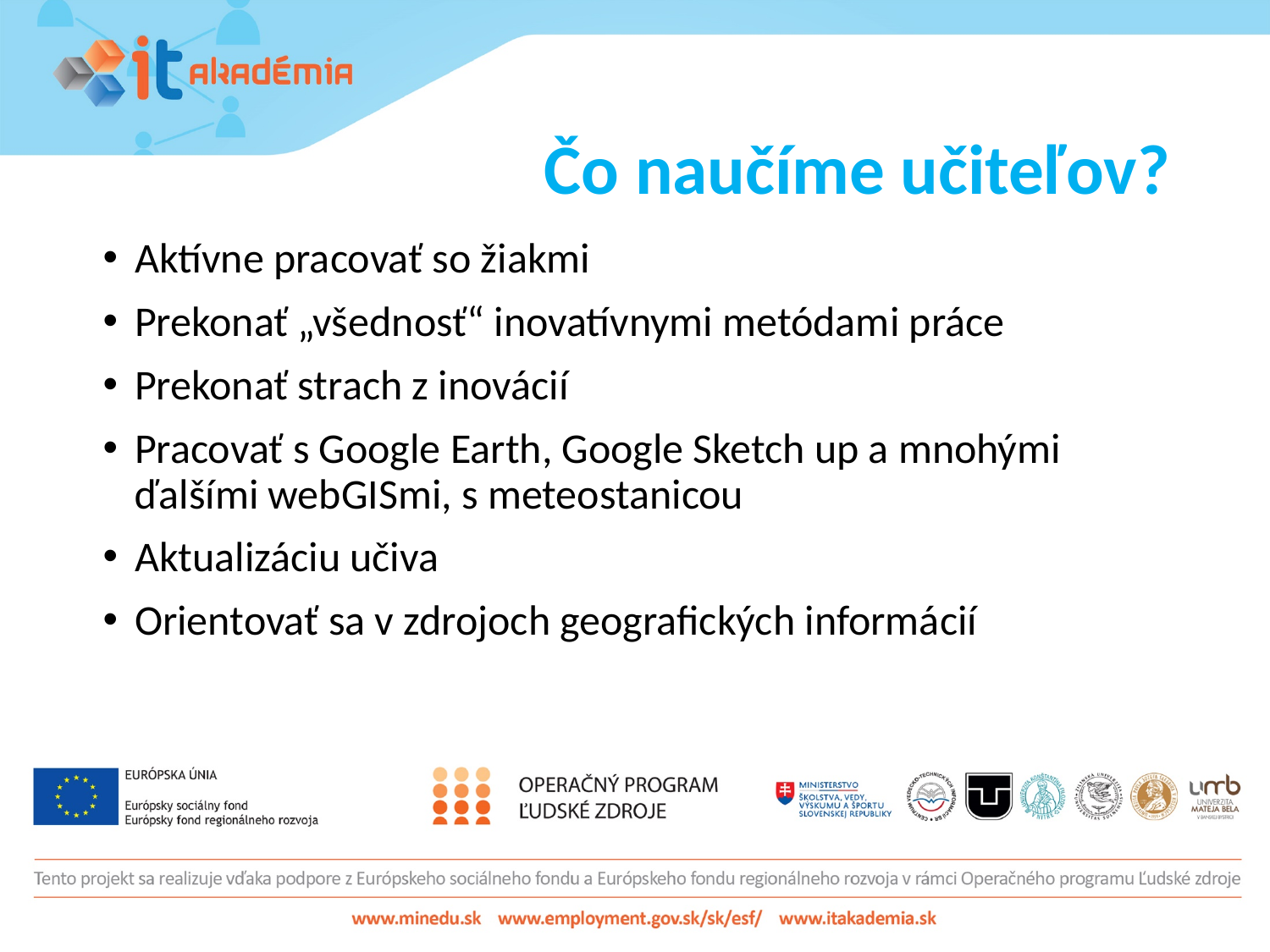

# Čo naučíme učiteľov?
Aktívne pracovať so žiakmi
Prekonať „všednosť“ inovatívnymi metódami práce
Prekonať strach z inovácií
Pracovať s Google Earth, Google Sketch up a mnohými ďalšími webGISmi, s meteostanicou
Aktualizáciu učiva
Orientovať sa v zdrojoch geografických informácií